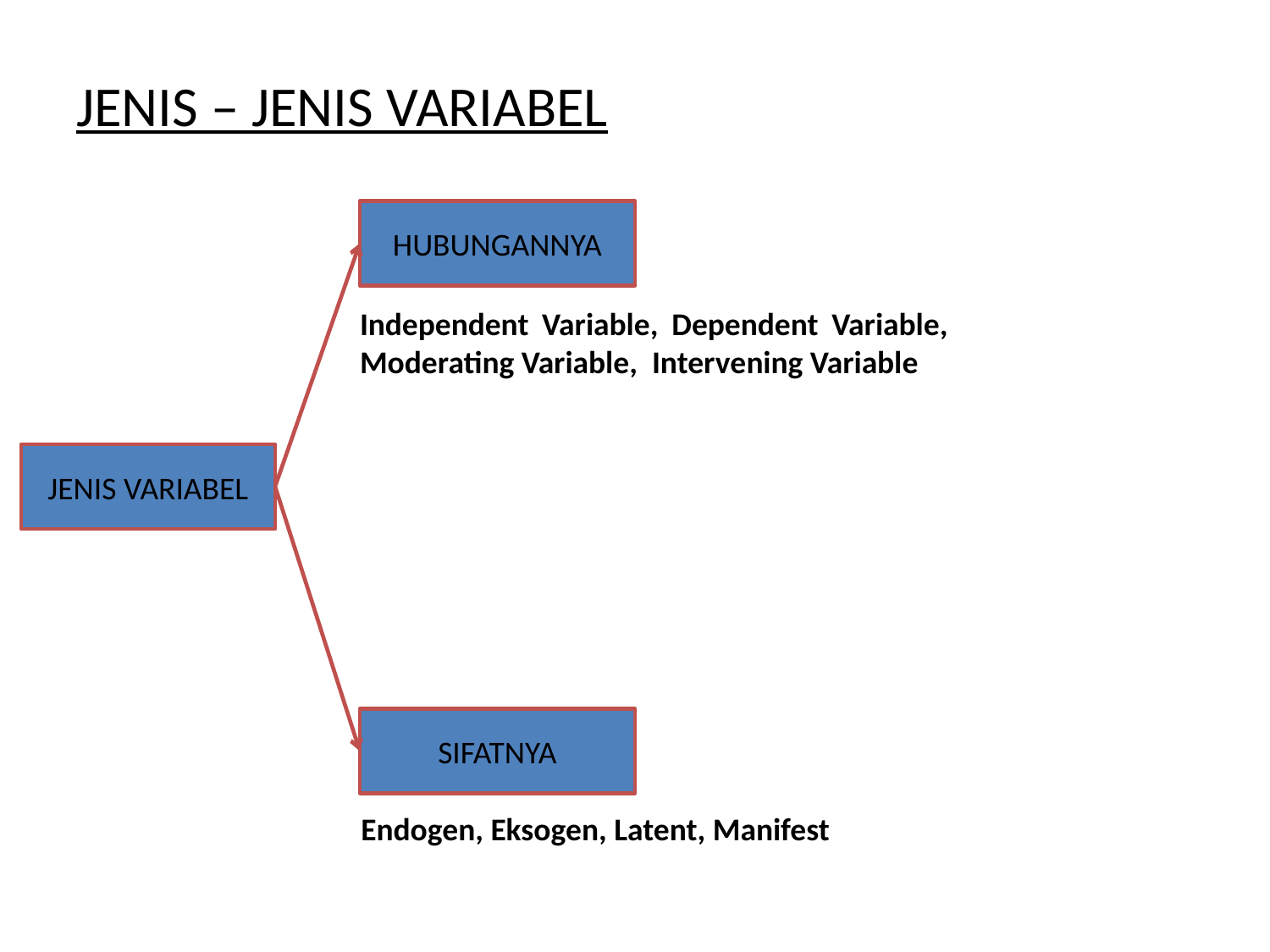

JENIS – JENIS VARIABEL
HUBUNGANNYA
Independent Variable, Dependent Variable, Moderating Variable,  Intervening Variable
JENIS VARIABEL
SIFATNYA
Endogen, Eksogen, Latent, Manifest